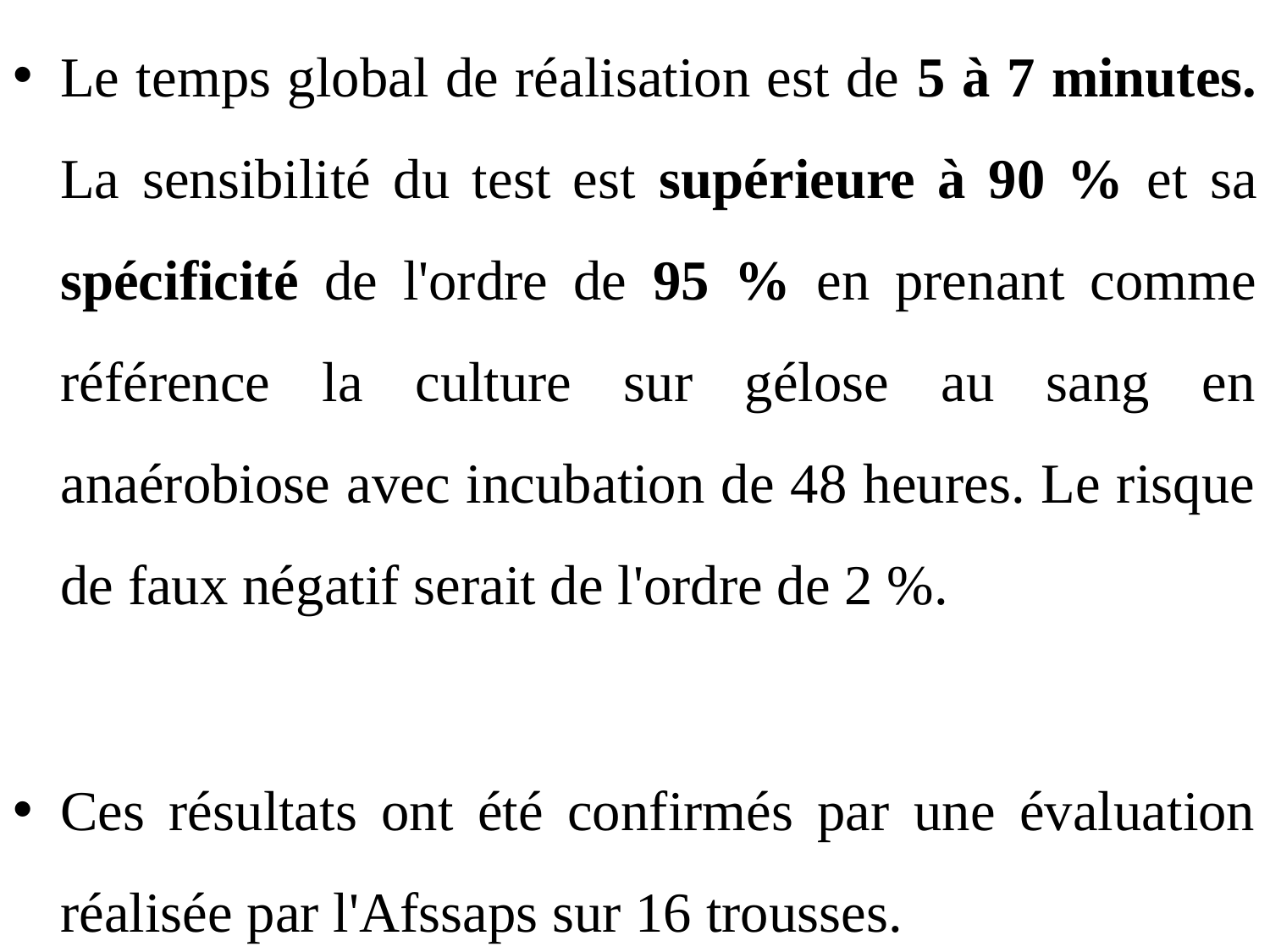

Le temps global de réalisation est de 5 à 7 minutes. La sensibilité du test est supérieure à 90 % et sa spécificité de l'ordre de 95 % en prenant comme référence la culture sur gélose au sang en anaérobiose avec incubation de 48 heures. Le risque de faux négatif serait de l'ordre de 2 %.

Ces résultats ont été confirmés par une évaluation réalisée par l'Afssaps sur 16 trousses.